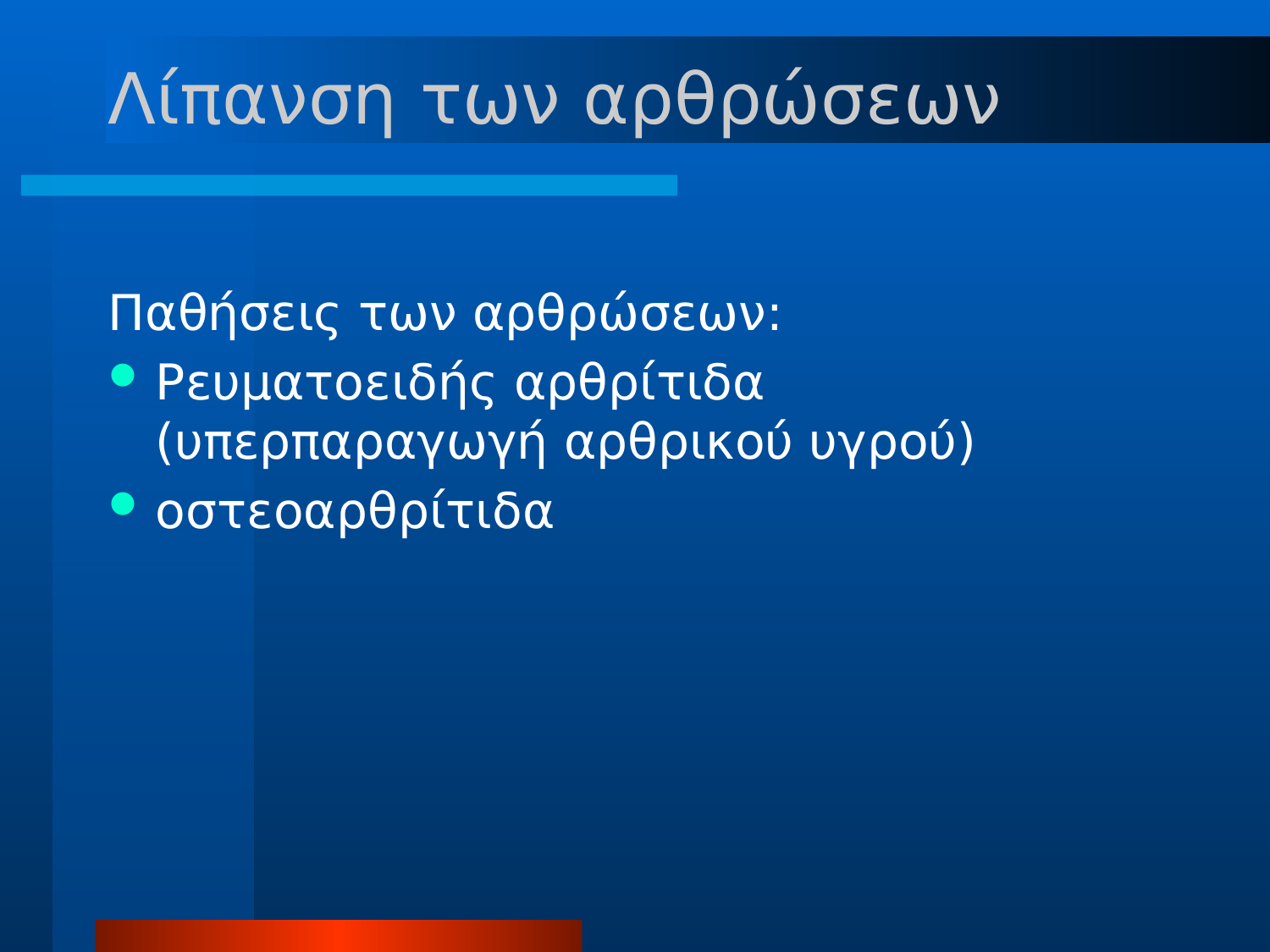

# Λίπανση των αρθρώσεων
Παθήσεις των αρθρώσεων:
Ρευματοειδής αρθρίτιδα (υπερπαραγωγή αρθρικού υγρού)
οστεοαρθρίτιδα